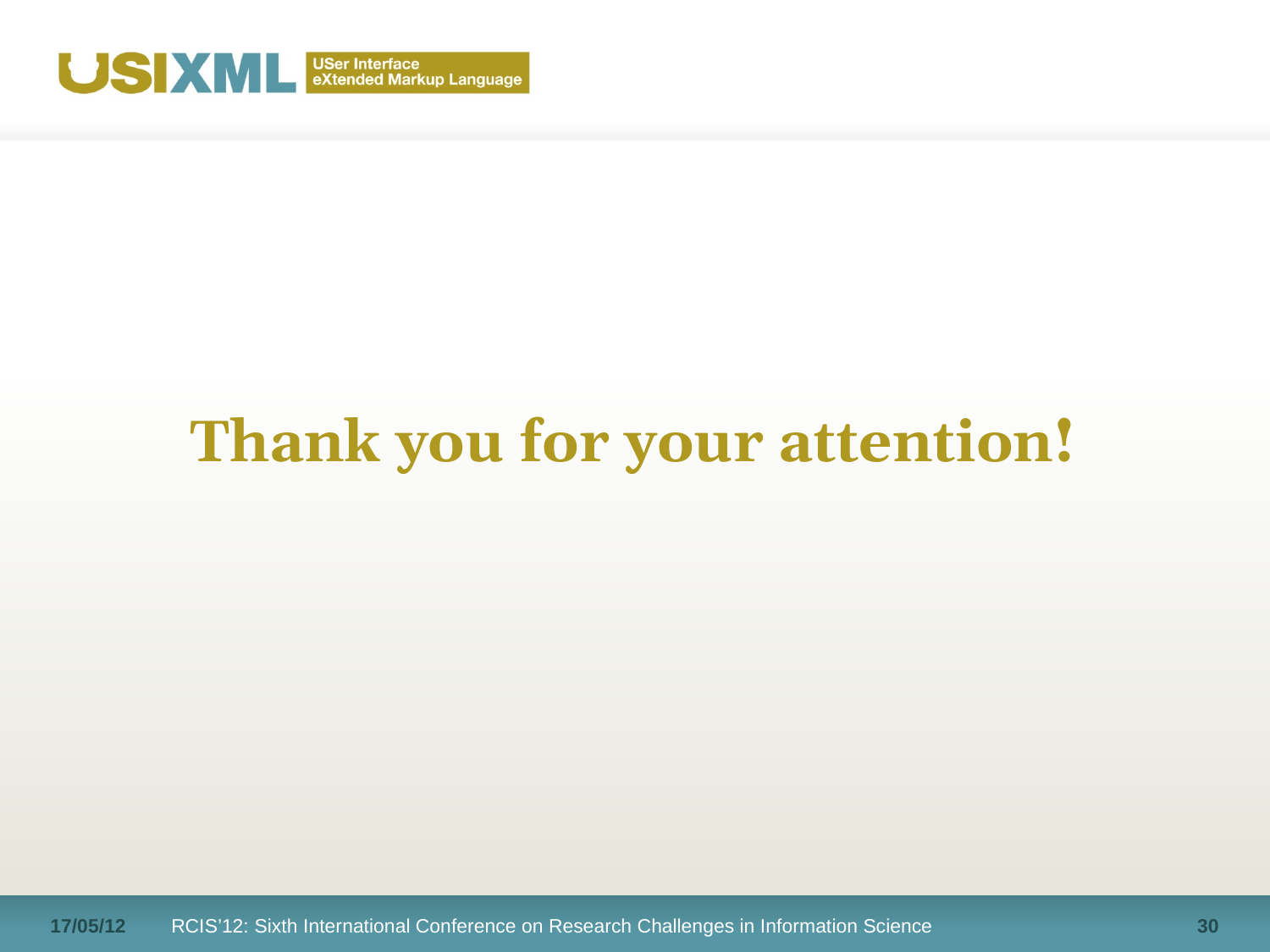

# Thank you for your attention!
17/05/12
RCIS’12: Sixth International Conference on Research Challenges in Information Science
30